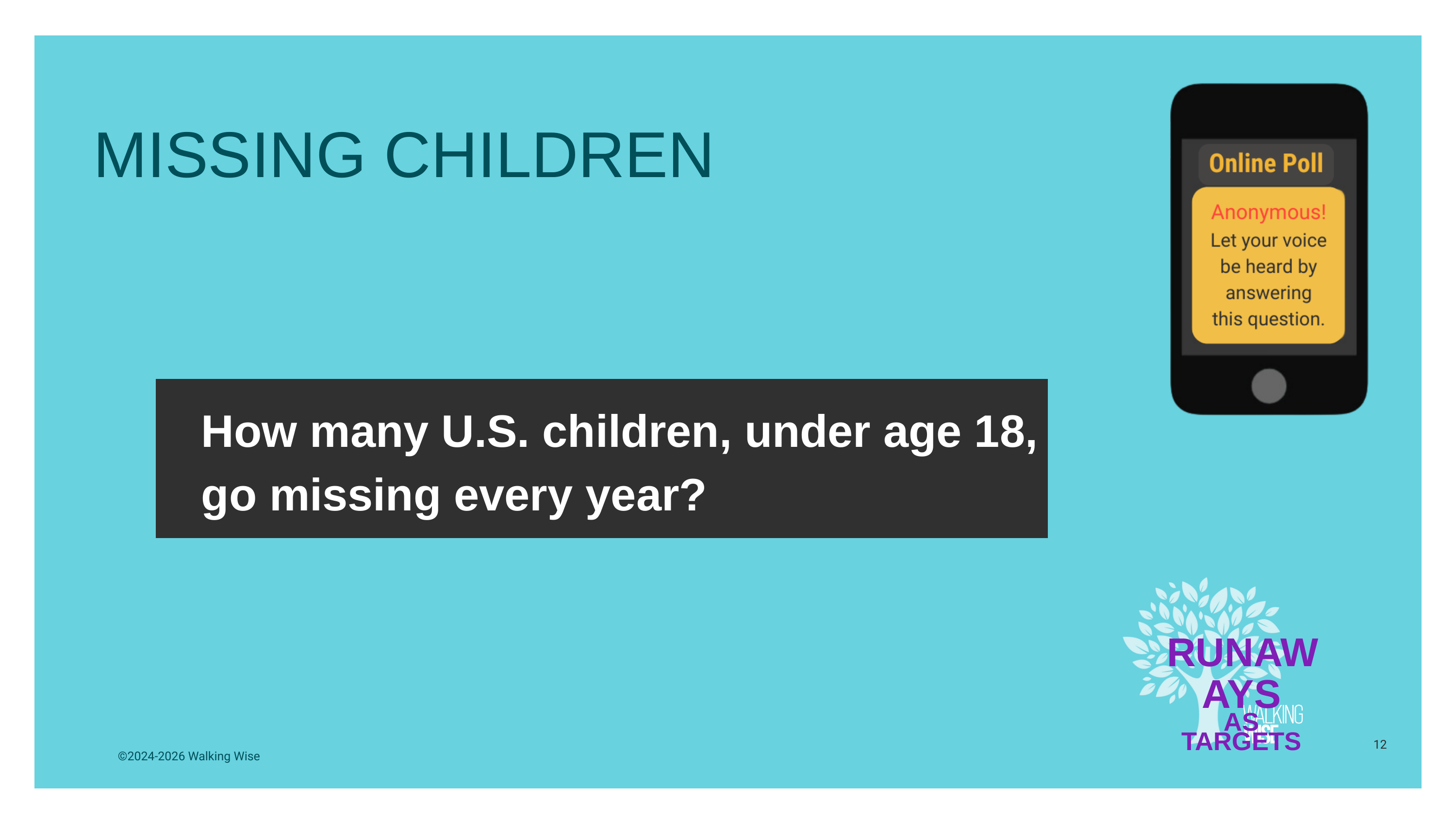

LESSON PLANS

 MISSING CHILDREN

How many U.S. children, under age 18, go missing every year?

RUNAWAYS
AS TARGETS

12
©2024-2026 Walking Wise
3